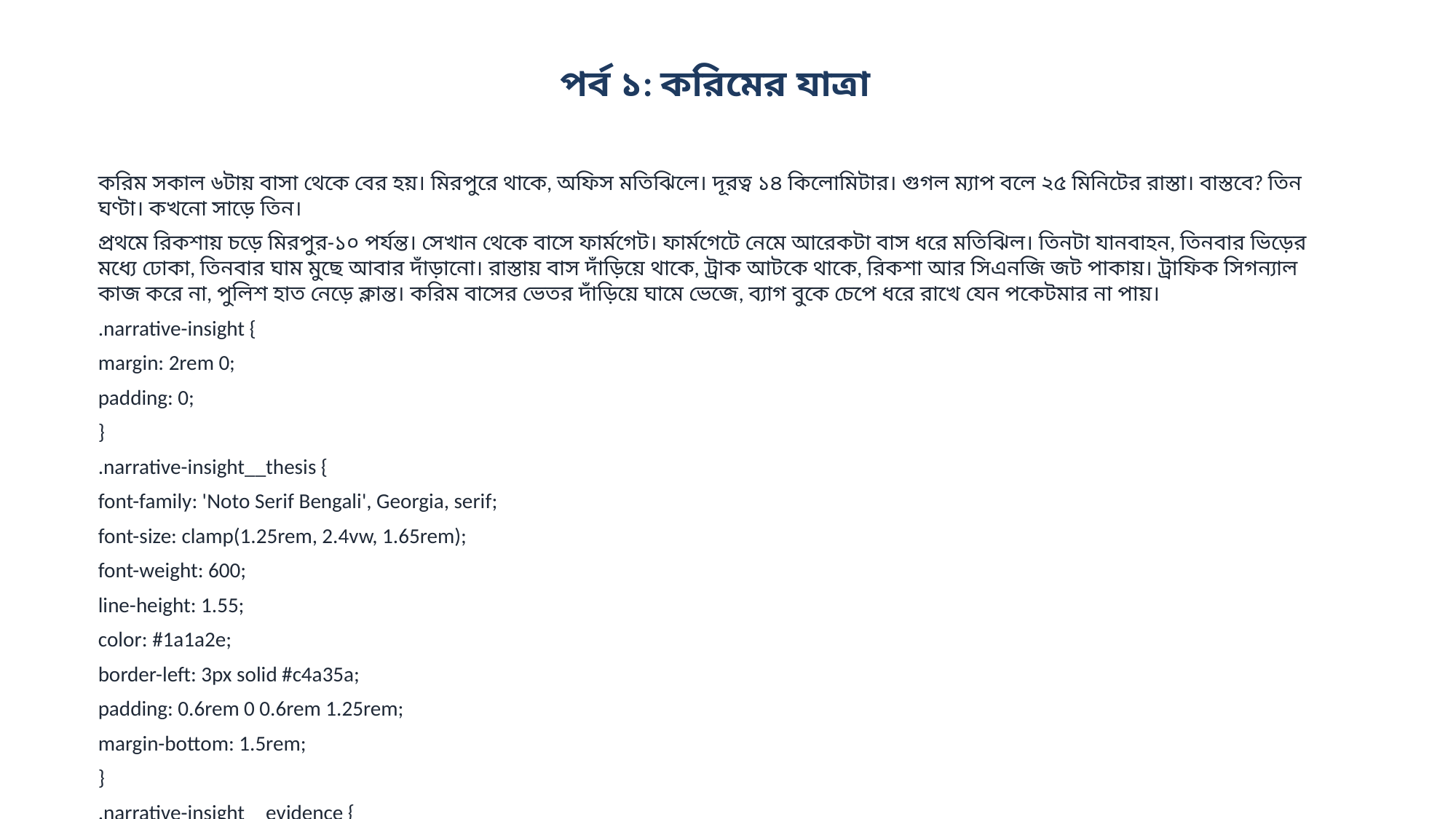

পর্ব ১: করিমের যাত্রা
করিম সকাল ৬টায় বাসা থেকে বের হয়। মিরপুরে থাকে, অফিস মতিঝিলে। দূরত্ব ১৪ কিলোমিটার। গুগল ম্যাপ বলে ২৫ মিনিটের রাস্তা। বাস্তবে? তিন ঘণ্টা। কখনো সাড়ে তিন।
প্রথমে রিকশায় চড়ে মিরপুর-১০ পর্যন্ত। সেখান থেকে বাসে ফার্মগেট। ফার্মগেটে নেমে আরেকটা বাস ধরে মতিঝিল। তিনটা যানবাহন, তিনবার ভিড়ের মধ্যে ঢোকা, তিনবার ঘাম মুছে আবার দাঁড়ানো। রাস্তায় বাস দাঁড়িয়ে থাকে, ট্রাক আটকে থাকে, রিকশা আর সিএনজি জট পাকায়। ট্রাফিক সিগন্যাল কাজ করে না, পুলিশ হাত নেড়ে ক্লান্ত। করিম বাসের ভেতর দাঁড়িয়ে ঘামে ভেজে, ব্যাগ বুকে চেপে ধরে রাখে যেন পকেটমার না পায়।
.narrative-insight {
margin: 2rem 0;
padding: 0;
}
.narrative-insight__thesis {
font-family: 'Noto Serif Bengali', Georgia, serif;
font-size: clamp(1.25rem, 2.4vw, 1.65rem);
font-weight: 600;
line-height: 1.55;
color: #1a1a2e;
border-left: 3px solid #c4a35a;
padding: 0.6rem 0 0.6rem 1.25rem;
margin-bottom: 1.5rem;
}
.narrative-insight__evidence {
display: grid;
grid-template-columns: repeat(3, 1fr);
gap: 0;
border-top: 1px solid #e5e1d8;
border-bottom: 1px solid #e5e1d8;
}
.narrative-insight__point {
padding: 1rem 1.1rem;
border-right: 1px solid #e5e1d8;
}
.narrative-insight__point:last-child {
border-right: none;
}
.narrative-insight__value {
font-family: 'Noto Sans Bengali', system-ui, sans-serif;
font-size: 1.65rem;
font-weight: 800;
color: #1a5276;
line-heigh...